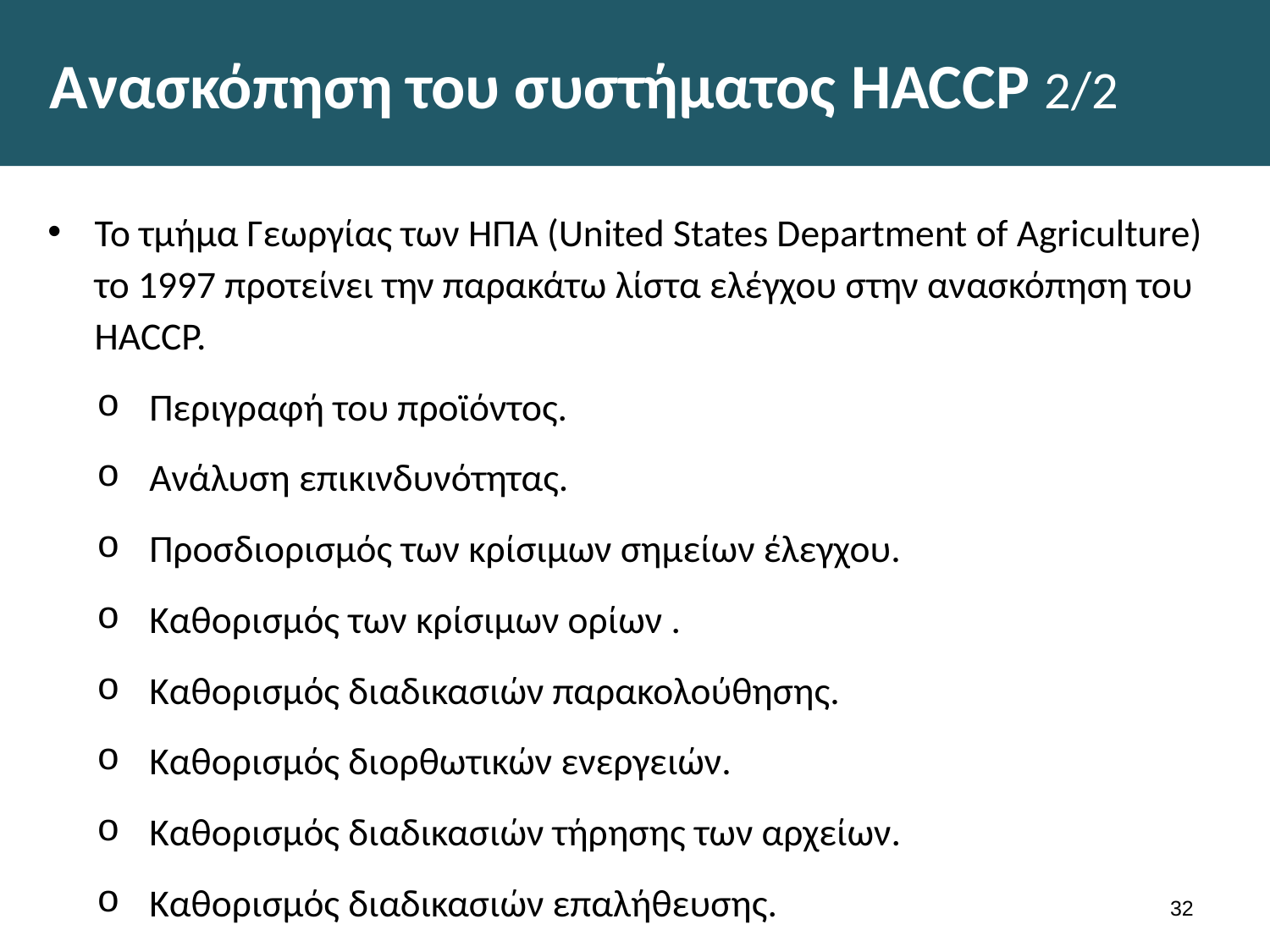

# Ανασκόπηση του συστήματος HACCP 2/2
Το τμήμα Γεωργίας των ΗΠΑ (United States Department of Agriculture) το 1997 προτείνει την παρακάτω λίστα ελέγχου στην ανασκόπηση του HACCP.
Περιγραφή του προϊόντος.
Ανάλυση επικινδυνότητας.
Προσδιορισμός των κρίσιμων σημείων έλεγχου.
Καθορισμός των κρίσιμων ορίων .
Καθορισμός διαδικασιών παρακολούθησης.
Καθορισμός διορθωτικών ενεργειών.
Καθορισμός διαδικασιών τήρησης των αρχείων.
Καθορισμός διαδικασιών επαλήθευσης.

32